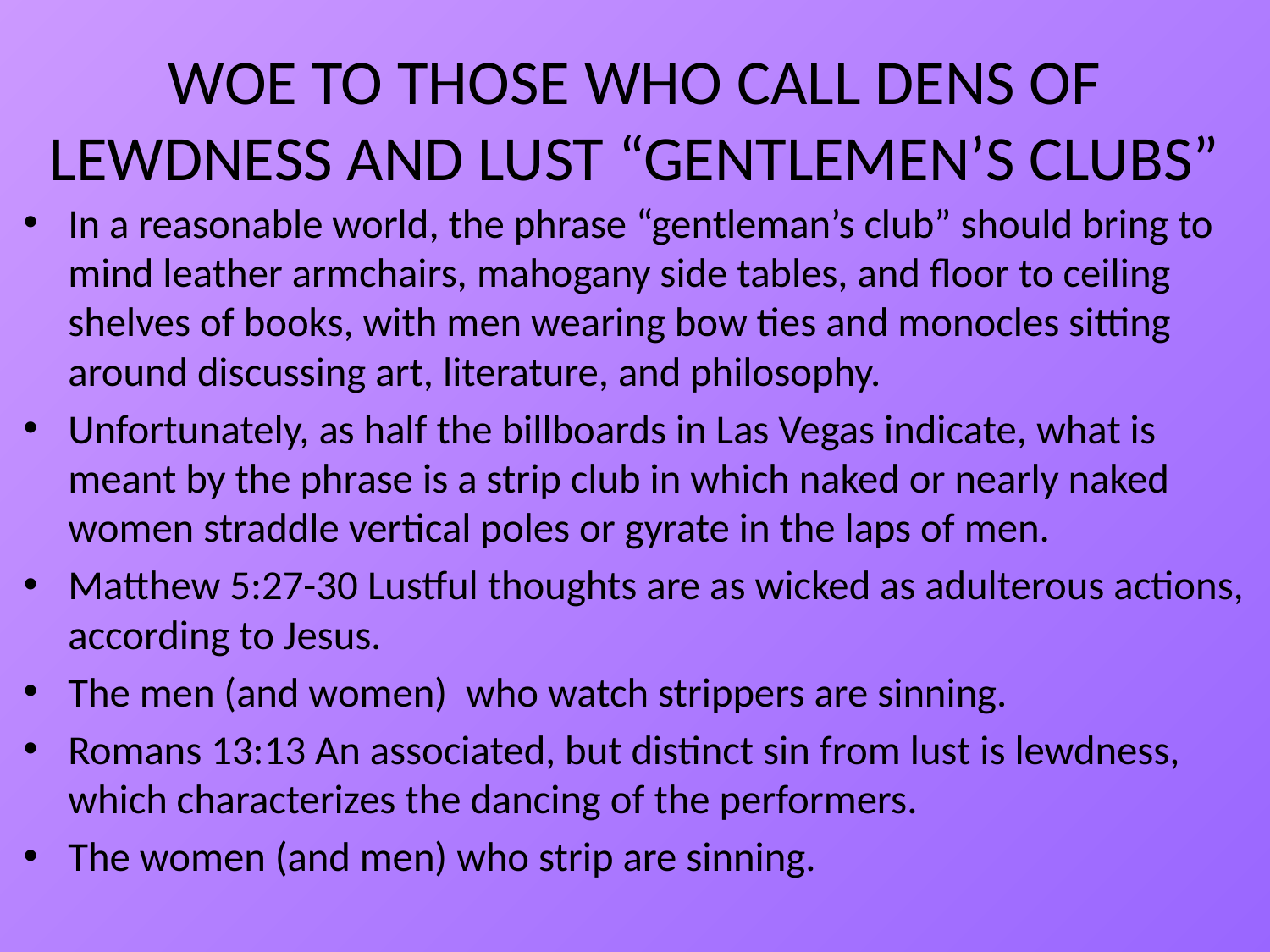

# WOE TO THOSE WHO CALL DENS OF LEWDNESS AND LUST “GENTLEMEN’S CLUBS”
In a reasonable world, the phrase “gentleman’s club” should bring to mind leather armchairs, mahogany side tables, and floor to ceiling shelves of books, with men wearing bow ties and monocles sitting around discussing art, literature, and philosophy.
Unfortunately, as half the billboards in Las Vegas indicate, what is meant by the phrase is a strip club in which naked or nearly naked women straddle vertical poles or gyrate in the laps of men.
Matthew 5:27-30 Lustful thoughts are as wicked as adulterous actions, according to Jesus.
The men (and women)  who watch strippers are sinning.
Romans 13:13 An associated, but distinct sin from lust is lewdness, which characterizes the dancing of the performers.
The women (and men) who strip are sinning.